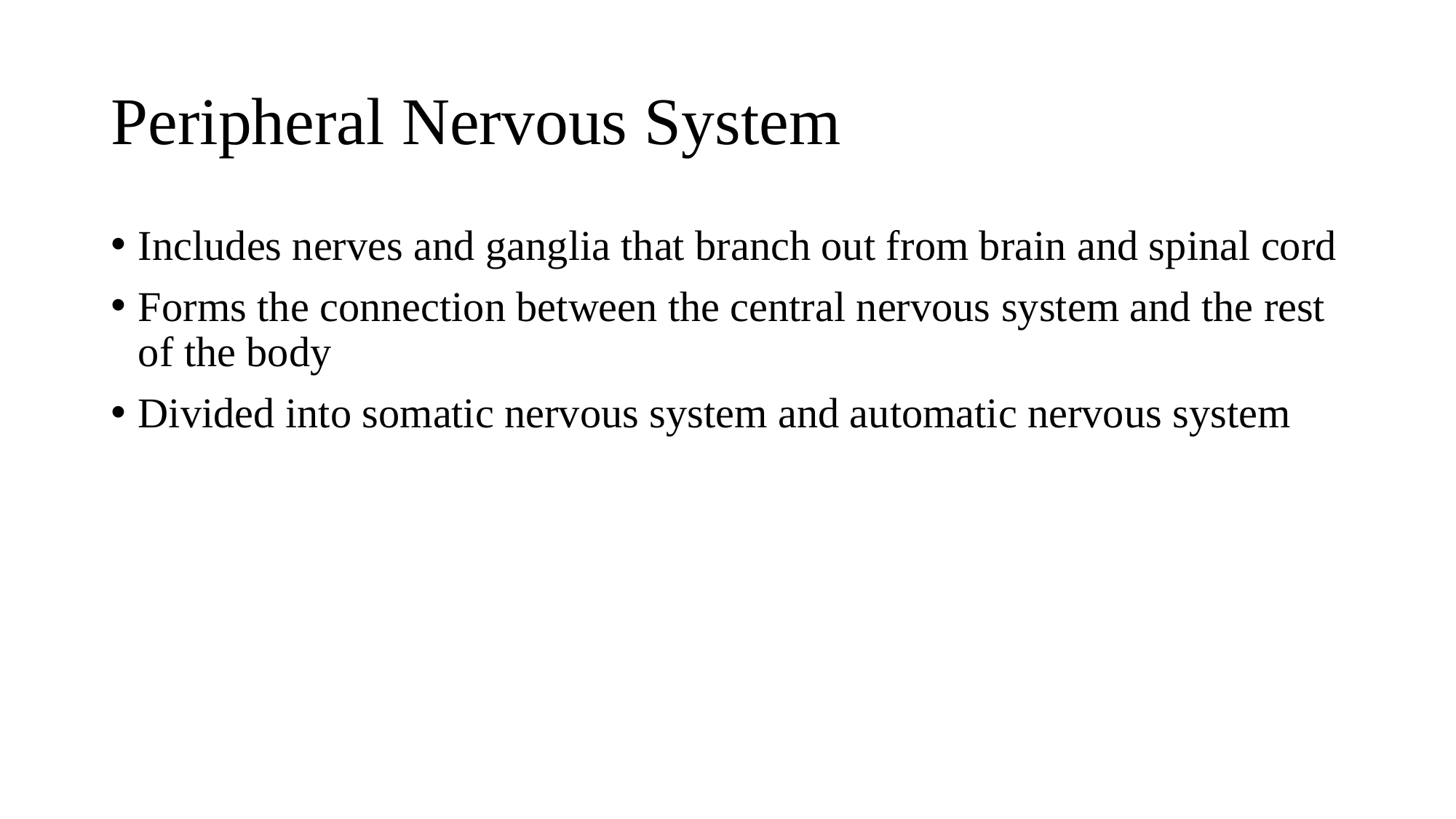

# Peripheral Nervous System
Includes nerves and ganglia that branch out from brain and spinal cord
Forms the connection between the central nervous system and the rest of the body
Divided into somatic nervous system and automatic nervous system